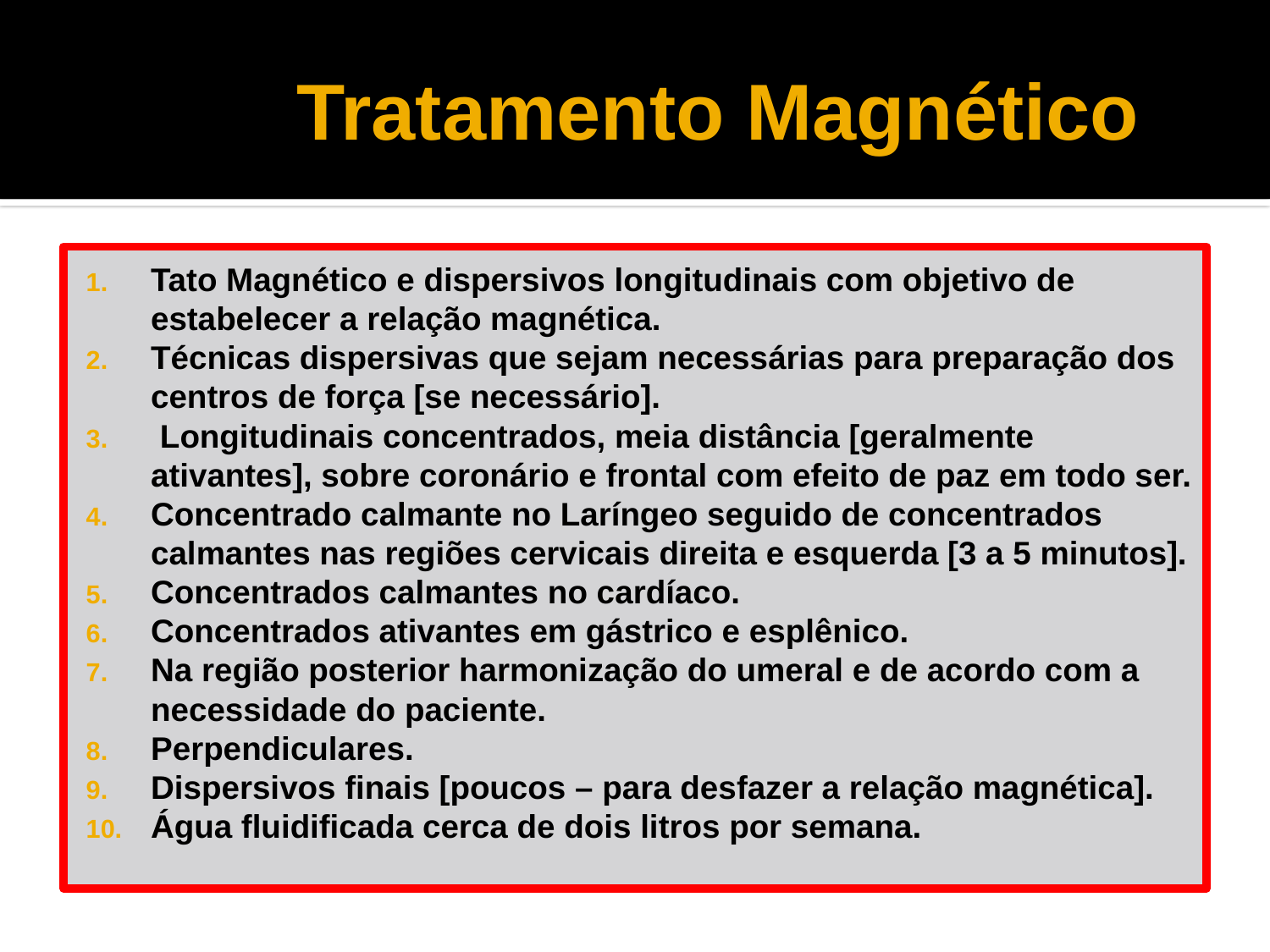

# Tratamento Magnético
Tato Magnético e dispersivos longitudinais com objetivo de estabelecer a relação magnética.
Técnicas dispersivas que sejam necessárias para preparação dos centros de força [se necessário].
 Longitudinais concentrados, meia distância [geralmente ativantes], sobre coronário e frontal com efeito de paz em todo ser.
Concentrado calmante no Laríngeo seguido de concentrados calmantes nas regiões cervicais direita e esquerda [3 a 5 minutos].
Concentrados calmantes no cardíaco.
Concentrados ativantes em gástrico e esplênico.
Na região posterior harmonização do umeral e de acordo com a necessidade do paciente.
Perpendiculares.
Dispersivos finais [poucos – para desfazer a relação magnética].
Água fluidificada cerca de dois litros por semana.